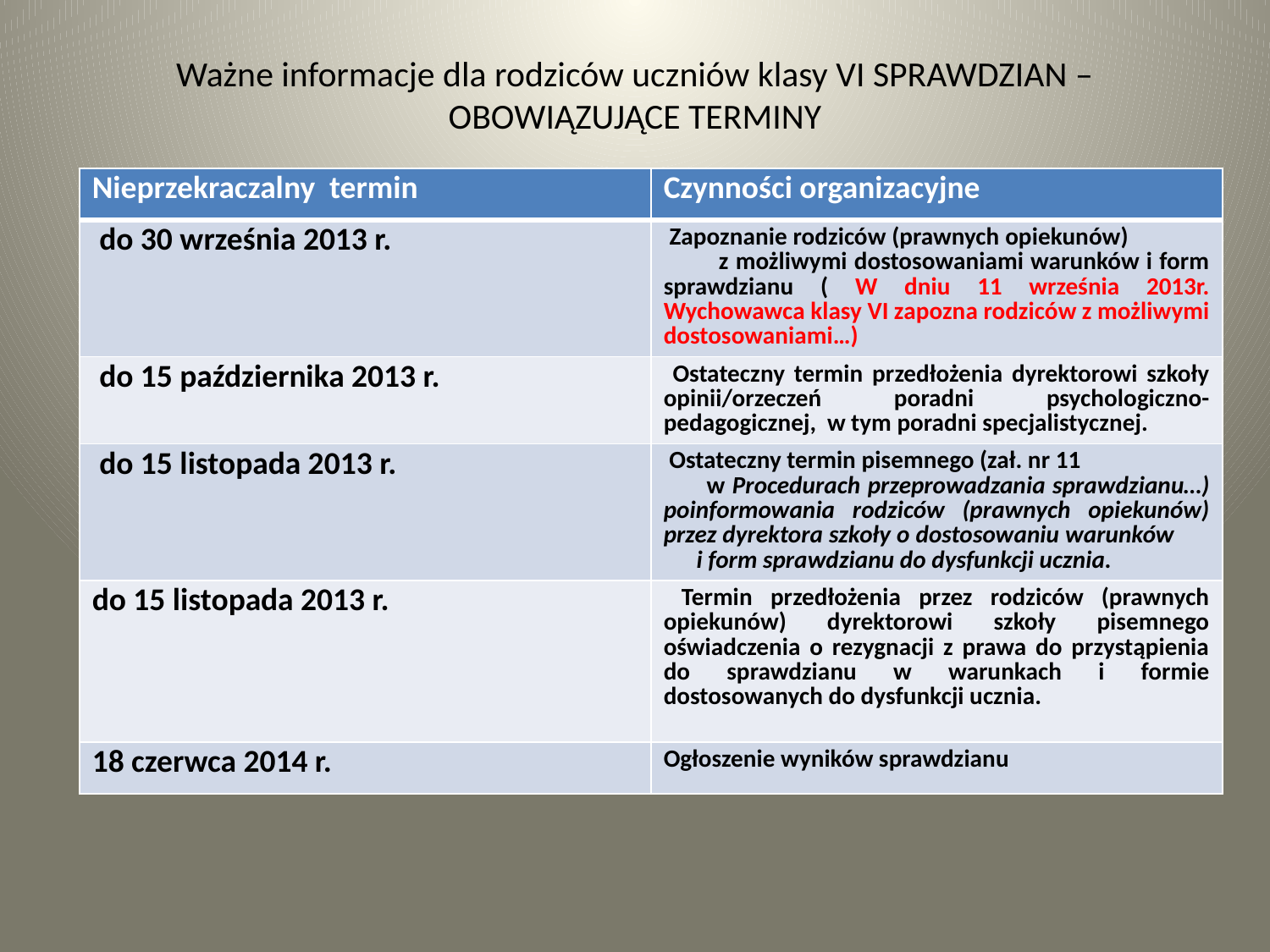

# Ważne informacje dla rodziców uczniów klasy VI SPRAWDZIAN – OBOWIĄZUJĄCE TERMINY
| Nieprzekraczalny termin | Czynności organizacyjne |
| --- | --- |
| do 30 września 2013 r. | Zapoznanie rodziców (prawnych opiekunów) z możliwymi dostosowaniami warunków i form sprawdzianu ( W dniu 11 września 2013r. Wychowawca klasy VI zapozna rodziców z możliwymi dostosowaniami…) |
| do 15 października 2013 r. | Ostateczny termin przedłożenia dyrektorowi szkoły opinii/orzeczeń poradni psychologiczno-pedagogicznej, w tym poradni specjalistycznej. |
| do 15 listopada 2013 r. | Ostateczny termin pisemnego (zał. nr 11 w Procedurach przeprowadzania sprawdzianu…) poinformowania rodziców (prawnych opiekunów) przez dyrektora szkoły o dostosowaniu warunków i form sprawdzianu do dysfunkcji ucznia. |
| do 15 listopada 2013 r. | Termin przedłożenia przez rodziców (prawnych opiekunów) dyrektorowi szkoły pisemnego oświadczenia o rezygnacji z prawa do przystąpienia do sprawdzianu w warunkach i formie dostosowanych do dysfunkcji ucznia. |
| 18 czerwca 2014 r. | Ogłoszenie wyników sprawdzianu |